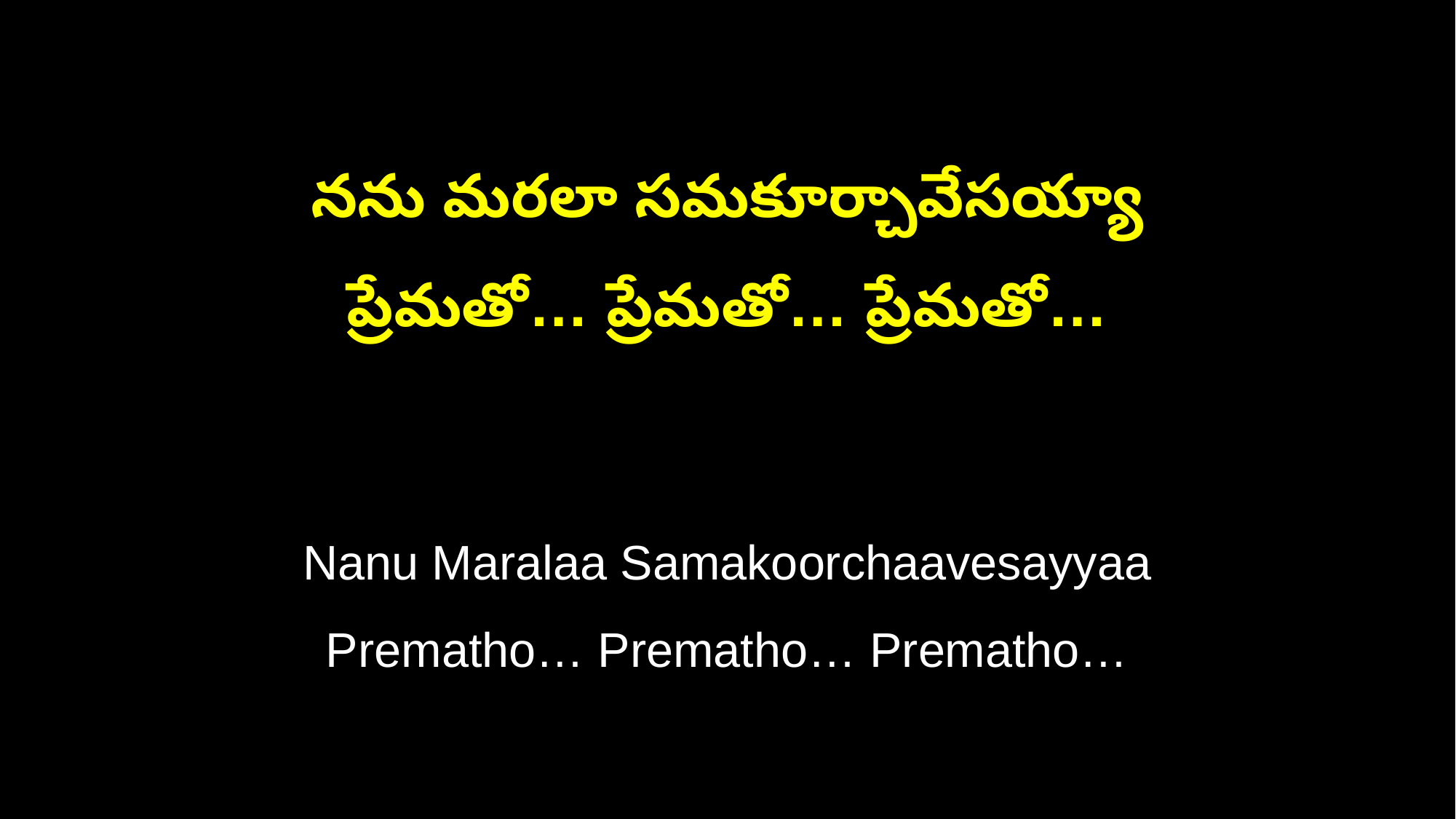

నను మరలా సమకూర్చావేసయ్యా
ప్రేమతో… ప్రేమతో… ప్రేమతో…
Nanu Maralaa Samakoorchaavesayyaa
Prematho… Prematho… Prematho…